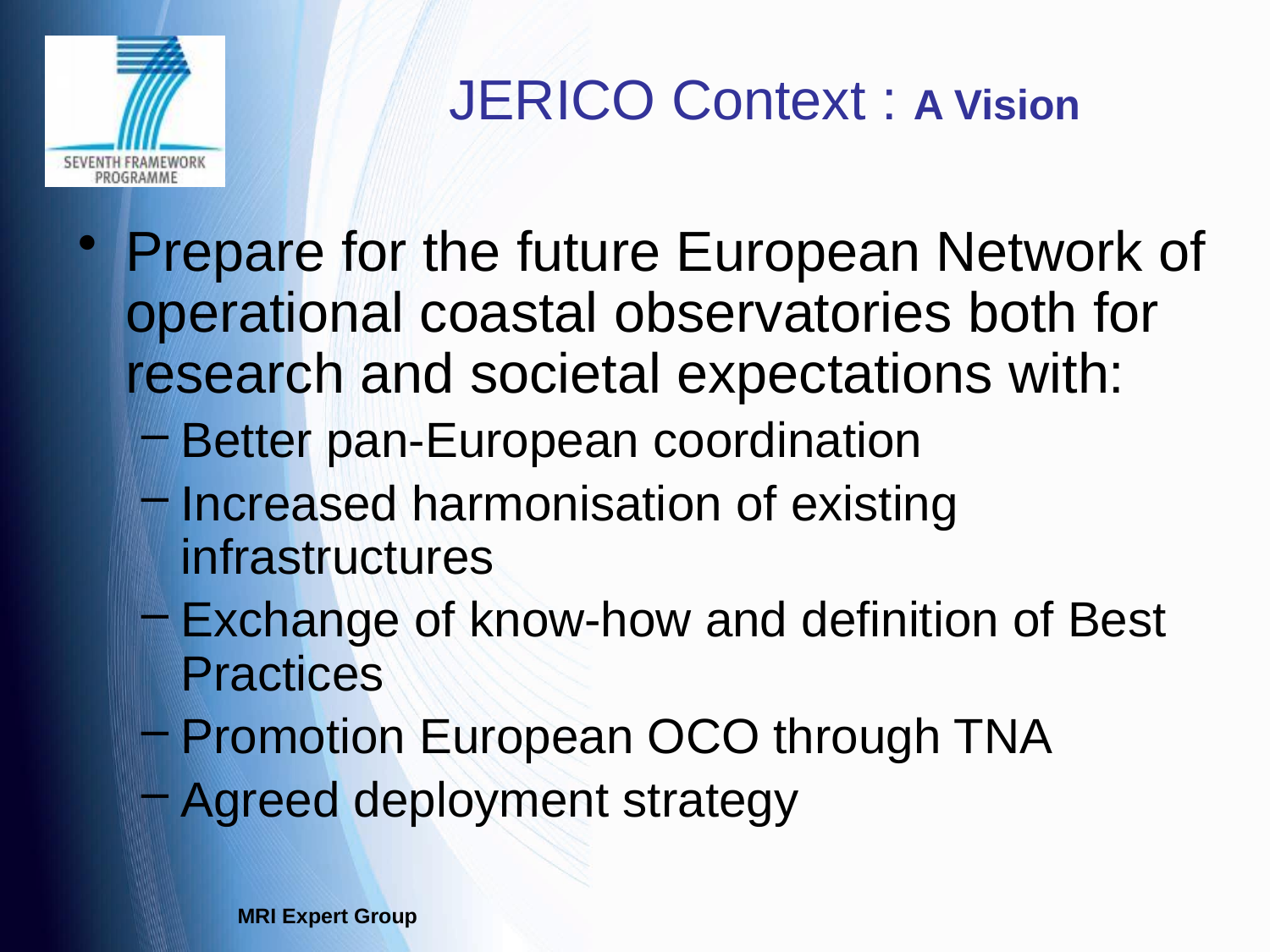

# JERICO Context : A Vision
Prepare for the future European Network of operational coastal observatories both for research and societal expectations with:
Better pan-European coordination
Increased harmonisation of existing infrastructures
Exchange of know-how and definition of Best Practices
Promotion European OCO through TNA
Agreed deployment strategy
MRI Expert Group